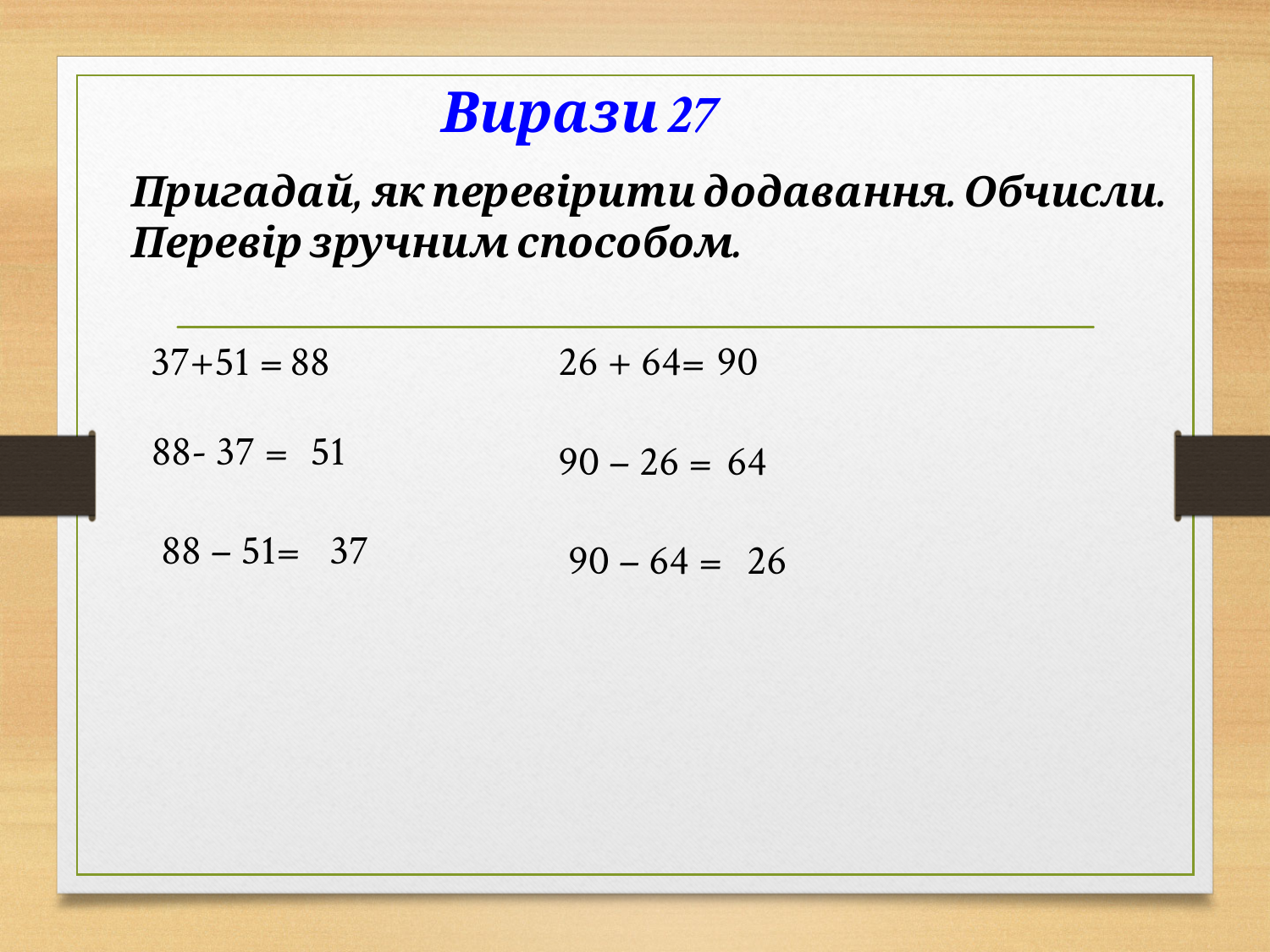

Вирази 27
Пригадай, як перевірити додавання. Обчисли. Перевір зручним способом.
37+51 =
 88
26 + 64=
90
88- 37 =
51
90 – 26 =
64
88 – 51=
37
90 – 64 =
26